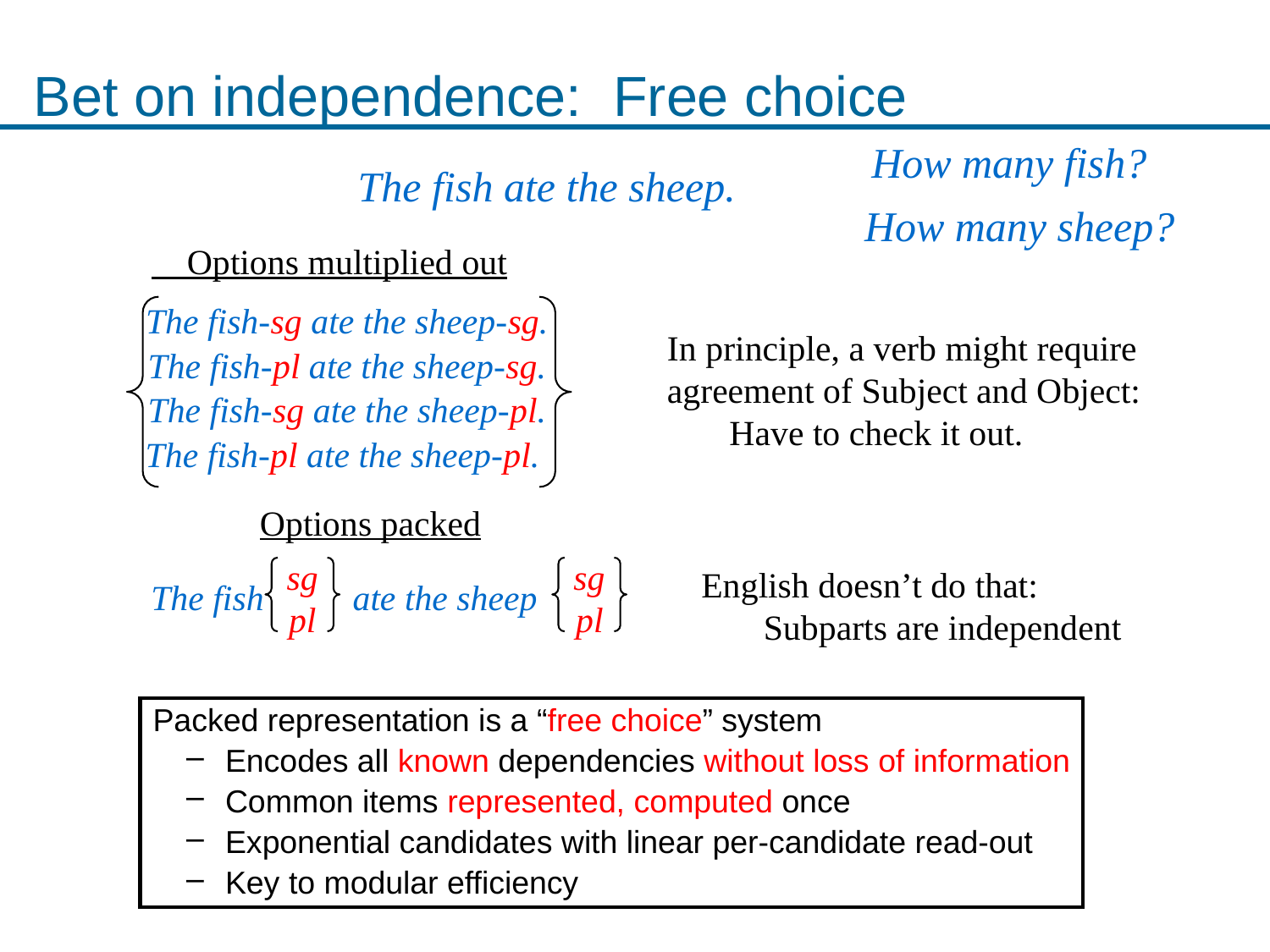

# Bet on independence:  Free choice
How many fish?
  How many sheep?
The fish ate the sheep.
    Options multiplied out
The fish-sg ate the sheep-sg.
The fish-pl ate the sheep-sg.
The fish-sg ate the sheep-pl.
The fish-pl ate the sheep-pl.

In principle, a verb might require agreement of Subject and Object:
       Have to check it out.
Options packed
English doesn’t do that:
       Subparts are independent
sg
pl
sg
pl
The fish          ate the sheep
Packed representation is a “free choice” system
 Encodes all known dependencies without loss of information
 Common items represented, computed once
 Exponential candidates with linear per-candidate read-out
 Key to modular efficiency